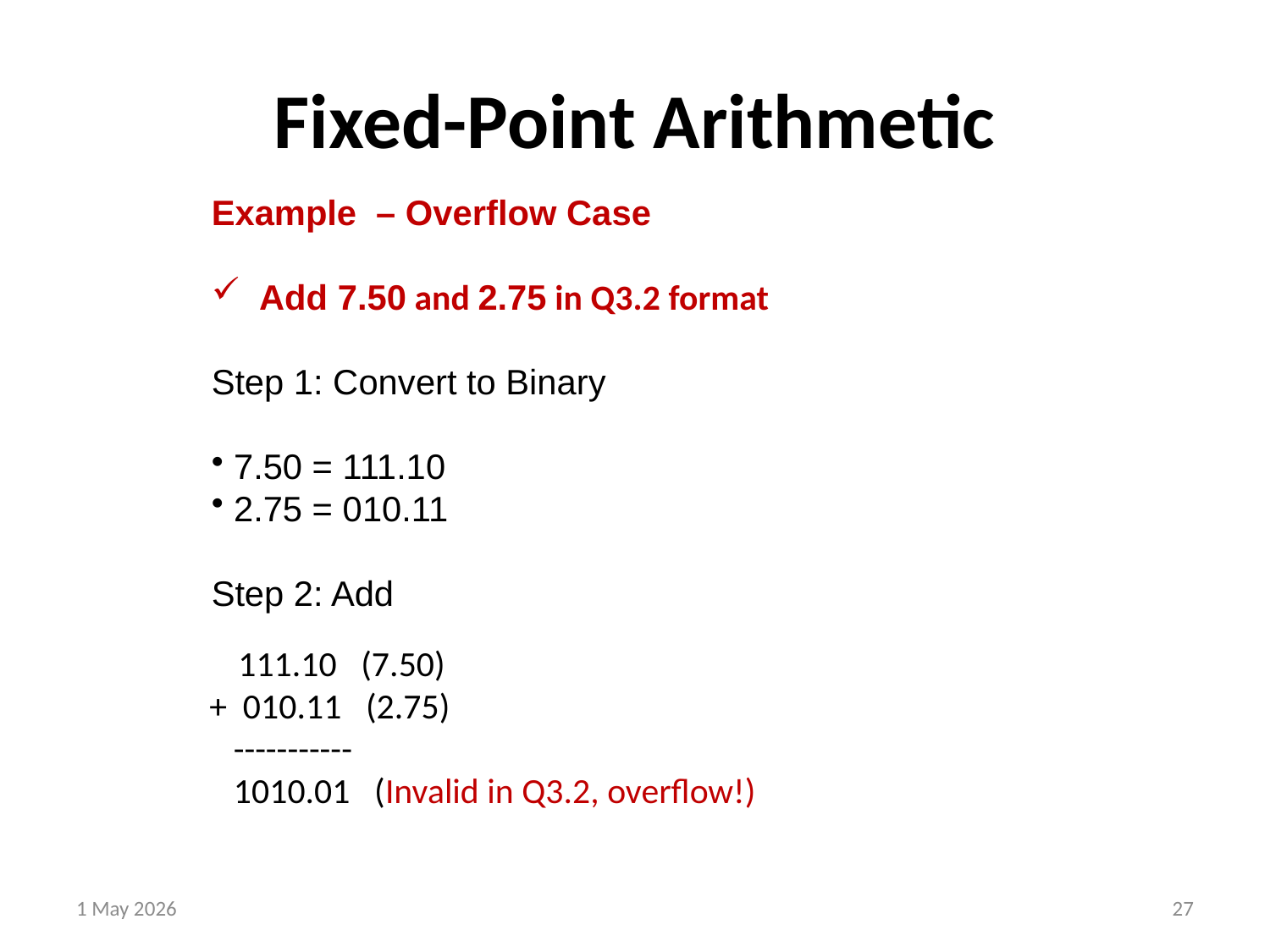

# Fixed-Point Arithmetic
Example  – Overflow Case

Add 7.50 and 2.75 in Q3.2 format

Step 1: Convert to Binary

 7.50 = 111.10
 2.75 = 010.11

Step 2: Add
    111.10   (7.50)
+  010.11   (2.75)
   -----------
   1010.01   (Invalid in Q3.2, overflow!)
1 May 2026
27